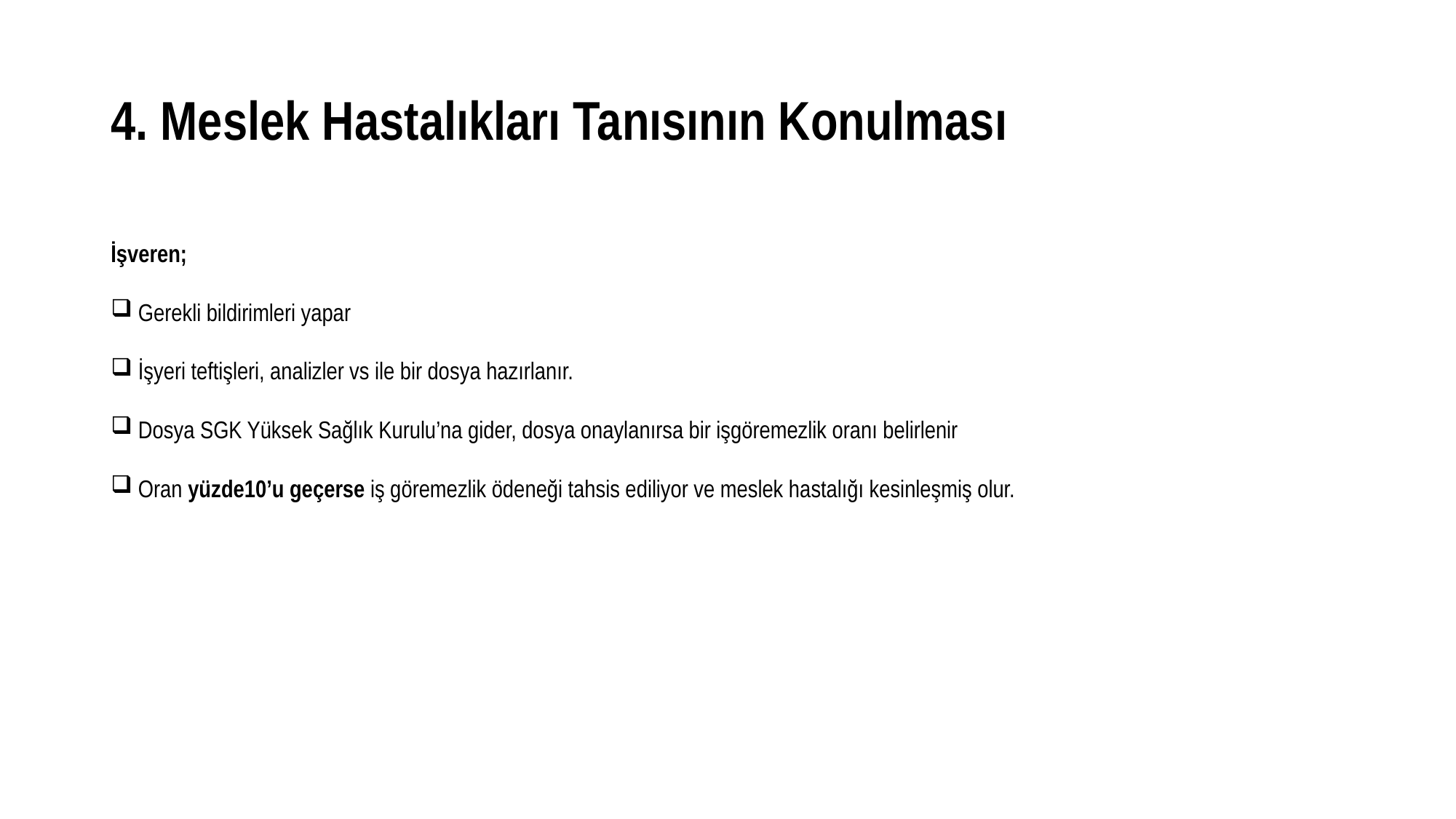

# 4. Meslek Hastalıkları Tanısının Konulması
İşveren;
Gerekli bildirimleri yapar
İşyeri teftişleri, analizler vs ile bir dosya hazırlanır.
Dosya SGK Yüksek Sağlık Kurulu’na gider, dosya onaylanırsa bir işgöremezlik oranı belirlenir
Oran yüzde10’u geçerse iş göremezlik ödeneği tahsis ediliyor ve meslek hastalığı kesinleşmiş olur.